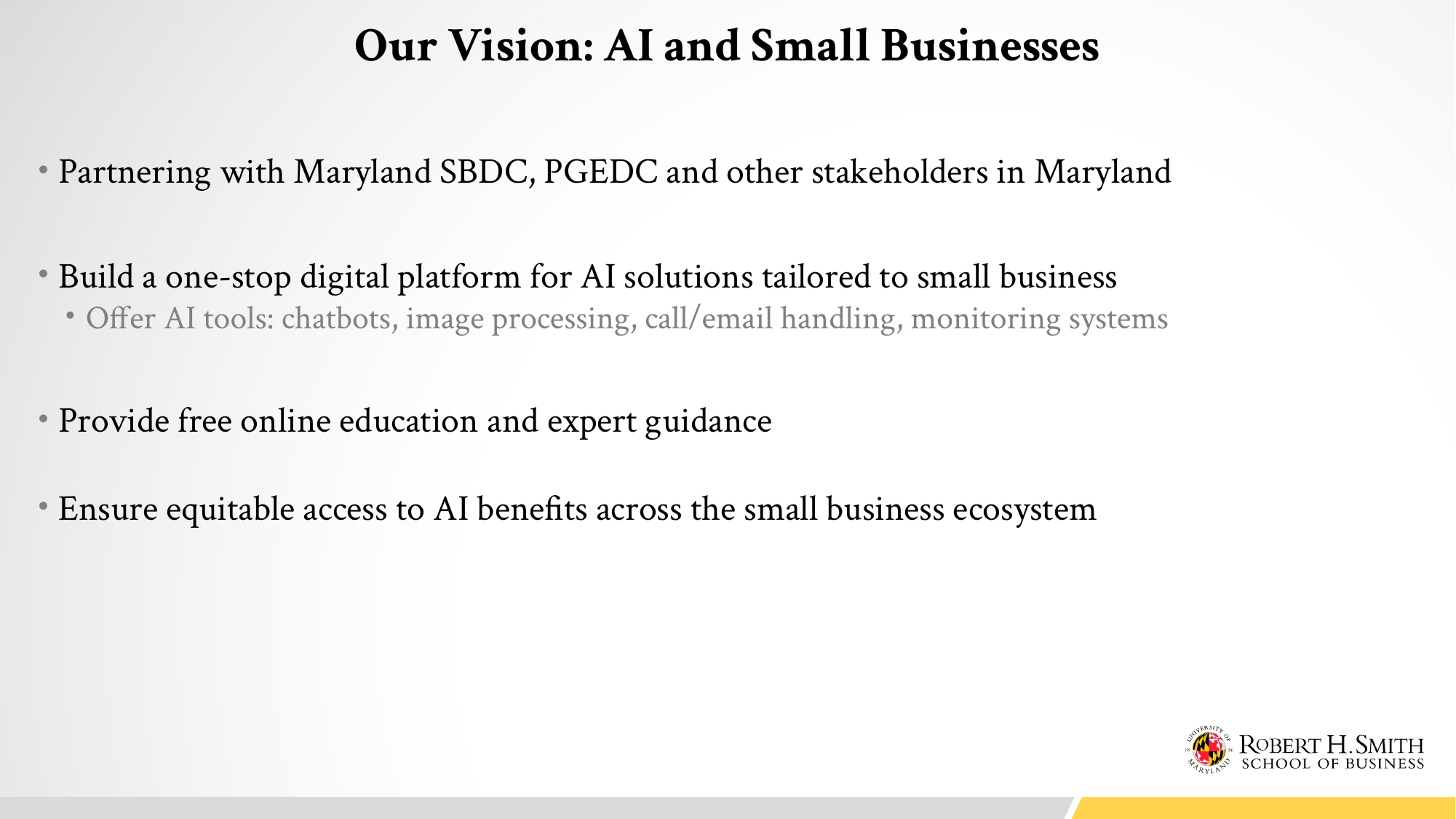

# Our Vision: AI and Small Businesses

Partnering with Maryland SBDC, PGEDC and other stakeholders in Maryland

Build a one-stop digital platform for AI solutions tailored to small business
Offer AI tools: chatbots, image processing, call/email handling, monitoring systems

Provide free online education and expert guidance

Ensure equitable access to AI benefits across the small business ecosystem